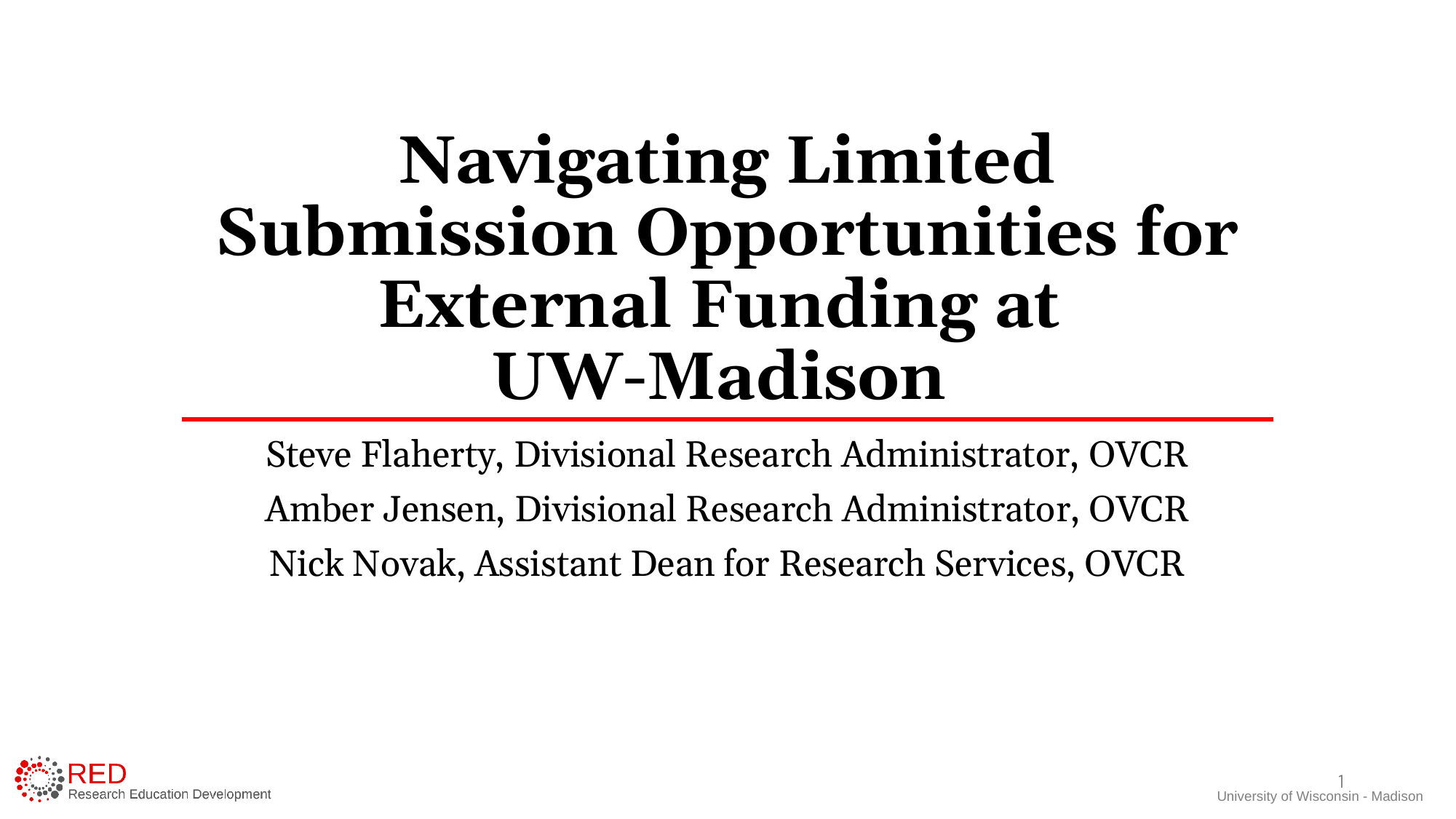

# Navigating Limited Submission Opportunities for External Funding at UW-Madison
Steve Flaherty, Divisional Research Administrator, OVCR
Amber Jensen, Divisional Research Administrator, OVCR
Nick Novak, Assistant Dean for Research Services, OVCR
1